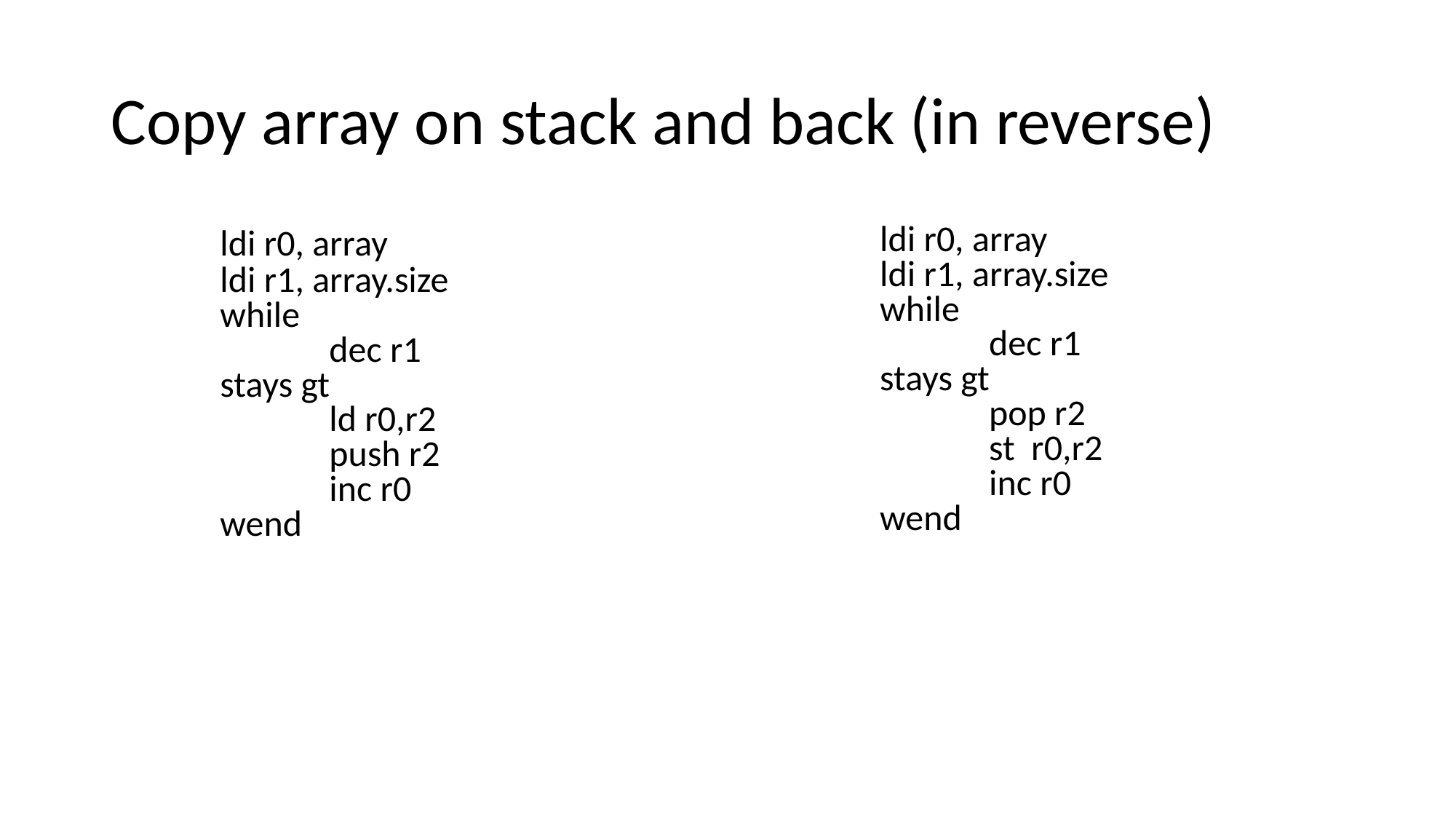

# Copy array on stack and back (in reverse)
	ldi r0, array
	ldi r1, array.size
    	while
	 	dec r1
	stays gt
		ld r0,r2
	    	push r2
        		inc r0
    	wend
	ldi r0, array
	ldi r1, array.size
	while
		dec r1
	stays gt
		pop r2
		st  r0,r2
		inc r0
	wend